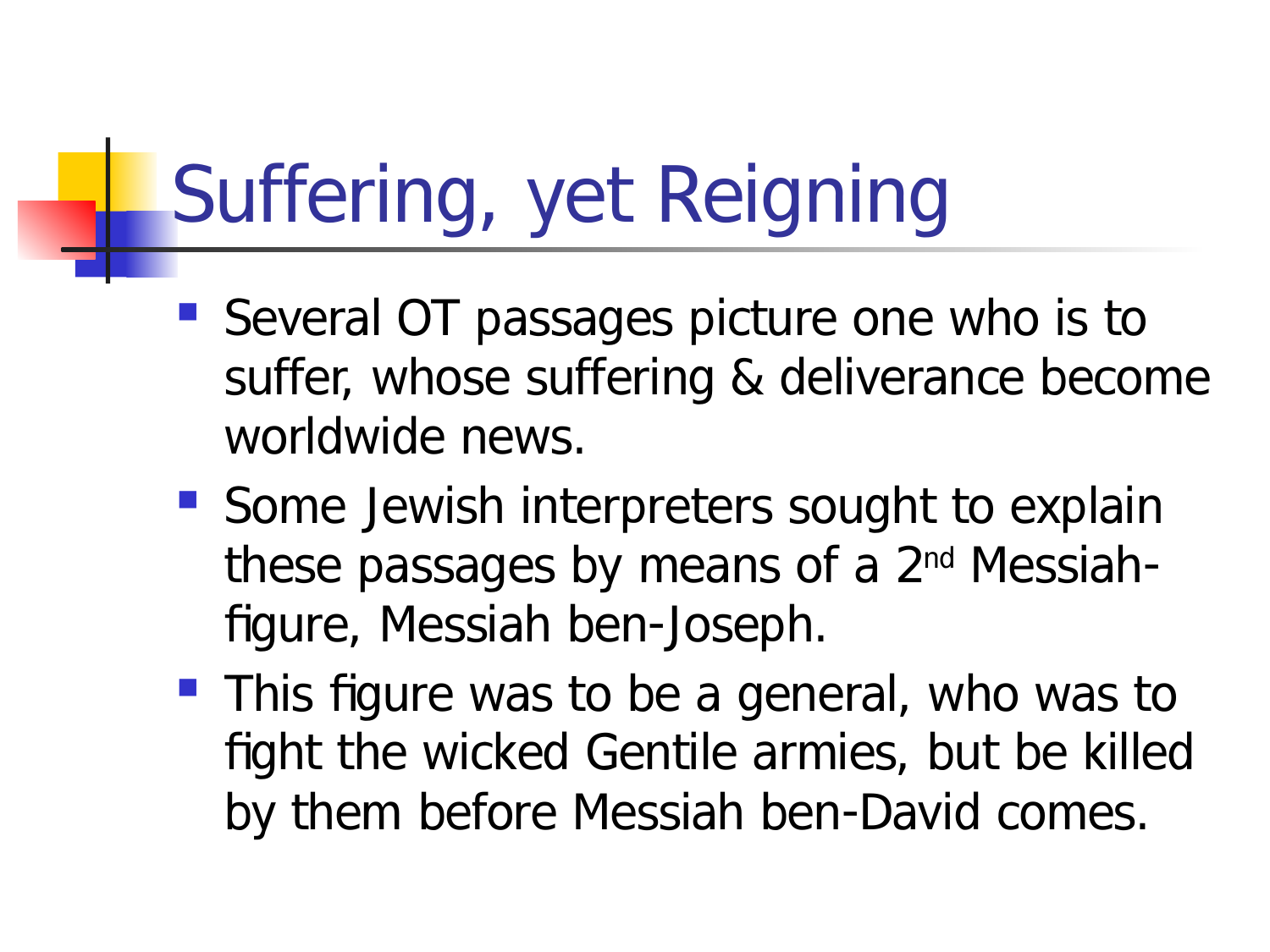

# Suffering, yet Reigning
Several OT passages picture one who is to suffer, whose suffering & deliverance become worldwide news.
Some Jewish interpreters sought to explain these passages by means of a 2nd Messiah-figure, Messiah ben-Joseph.
This figure was to be a general, who was to fight the wicked Gentile armies, but be killed by them before Messiah ben-David comes.